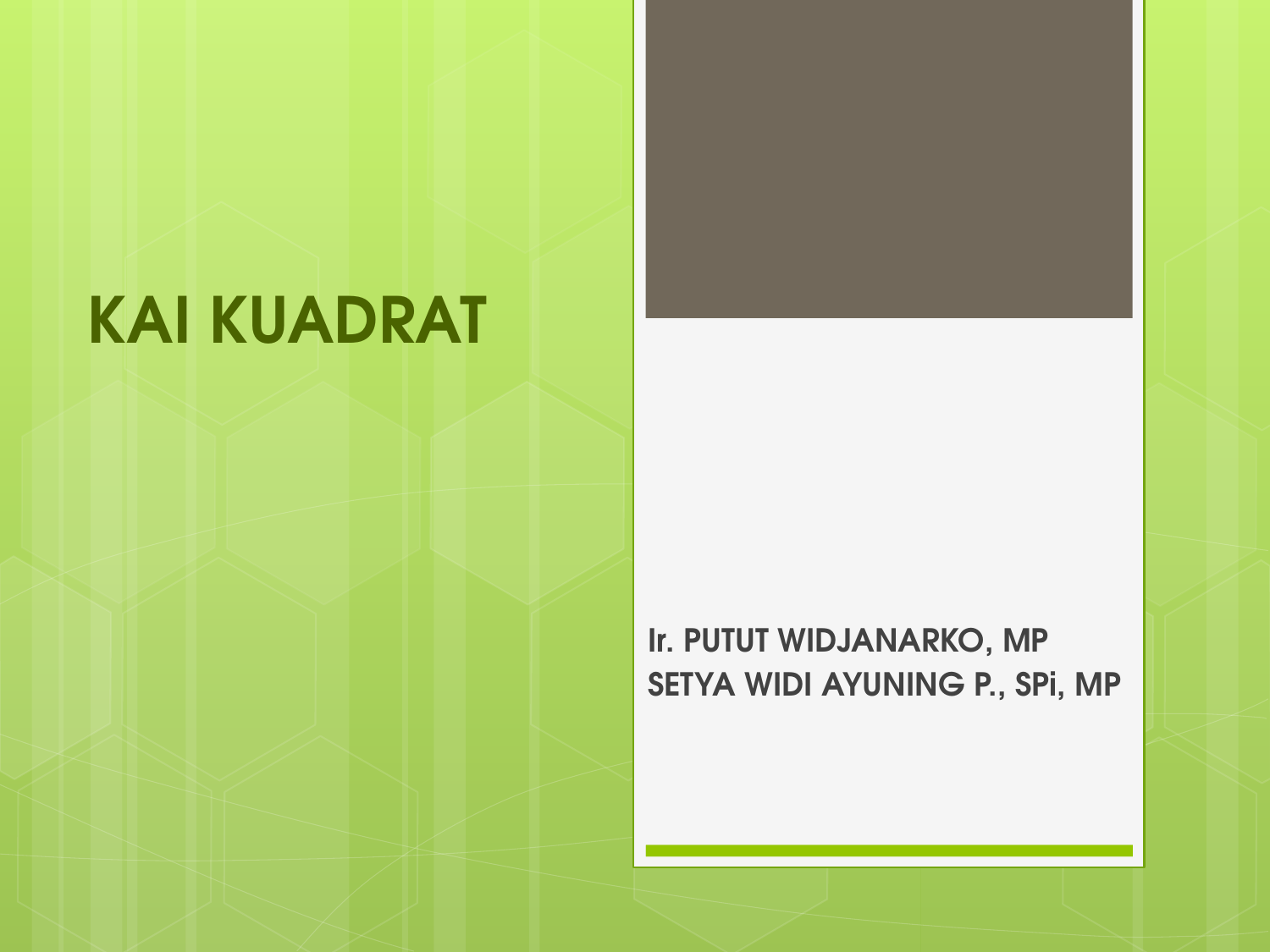

# KAI KUADRAT
Ir. PUTUT WIDJANARKO, MP
SETYA WIDI AYUNING P., SPi, MP